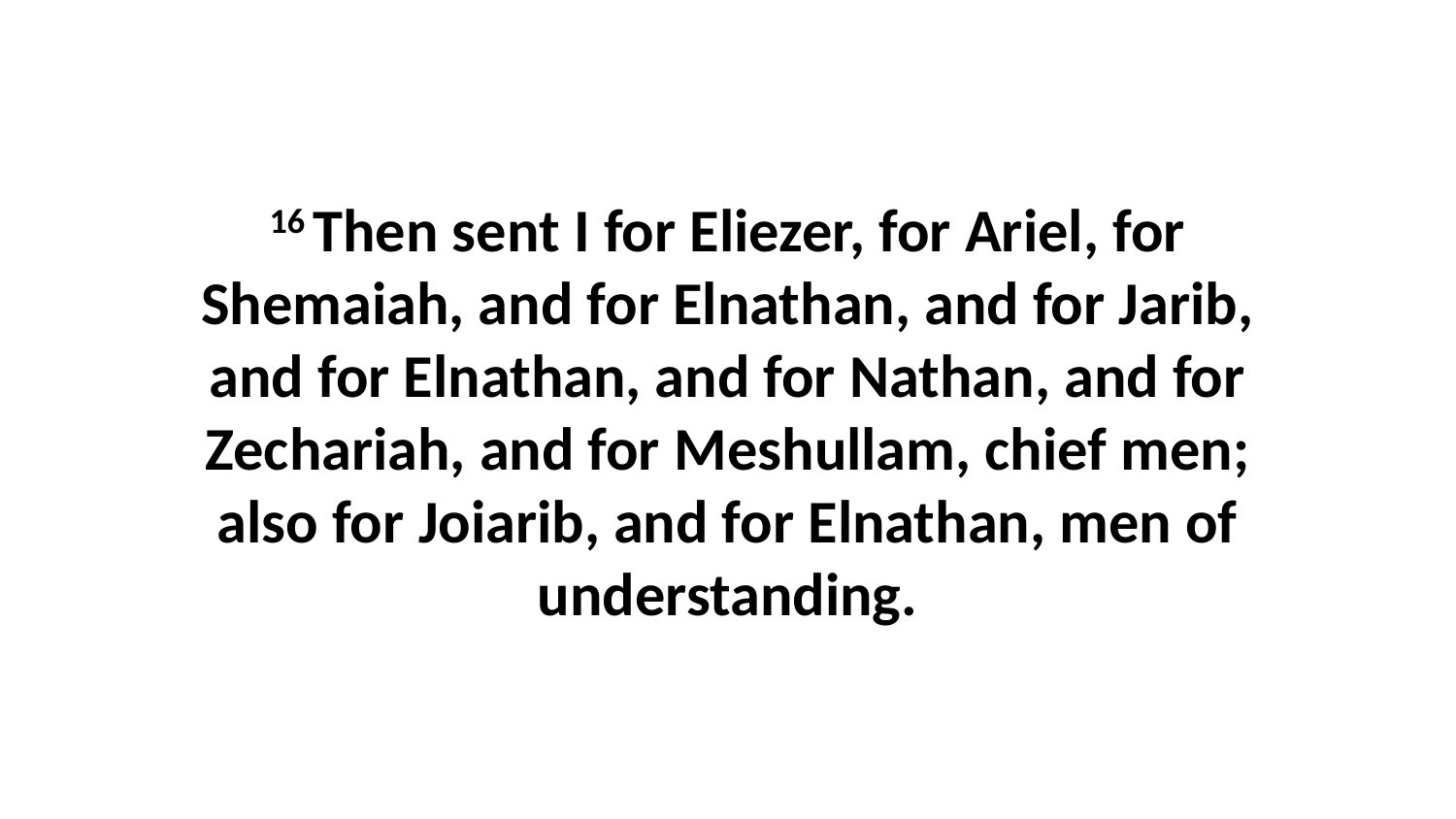

16 Then sent I for Eliezer, for Ariel, for Shemaiah, and for Elnathan, and for Jarib, and for Elnathan, and for Nathan, and for Zechariah, and for Meshullam, chief men; also for Joiarib, and for Elnathan, men of understanding.